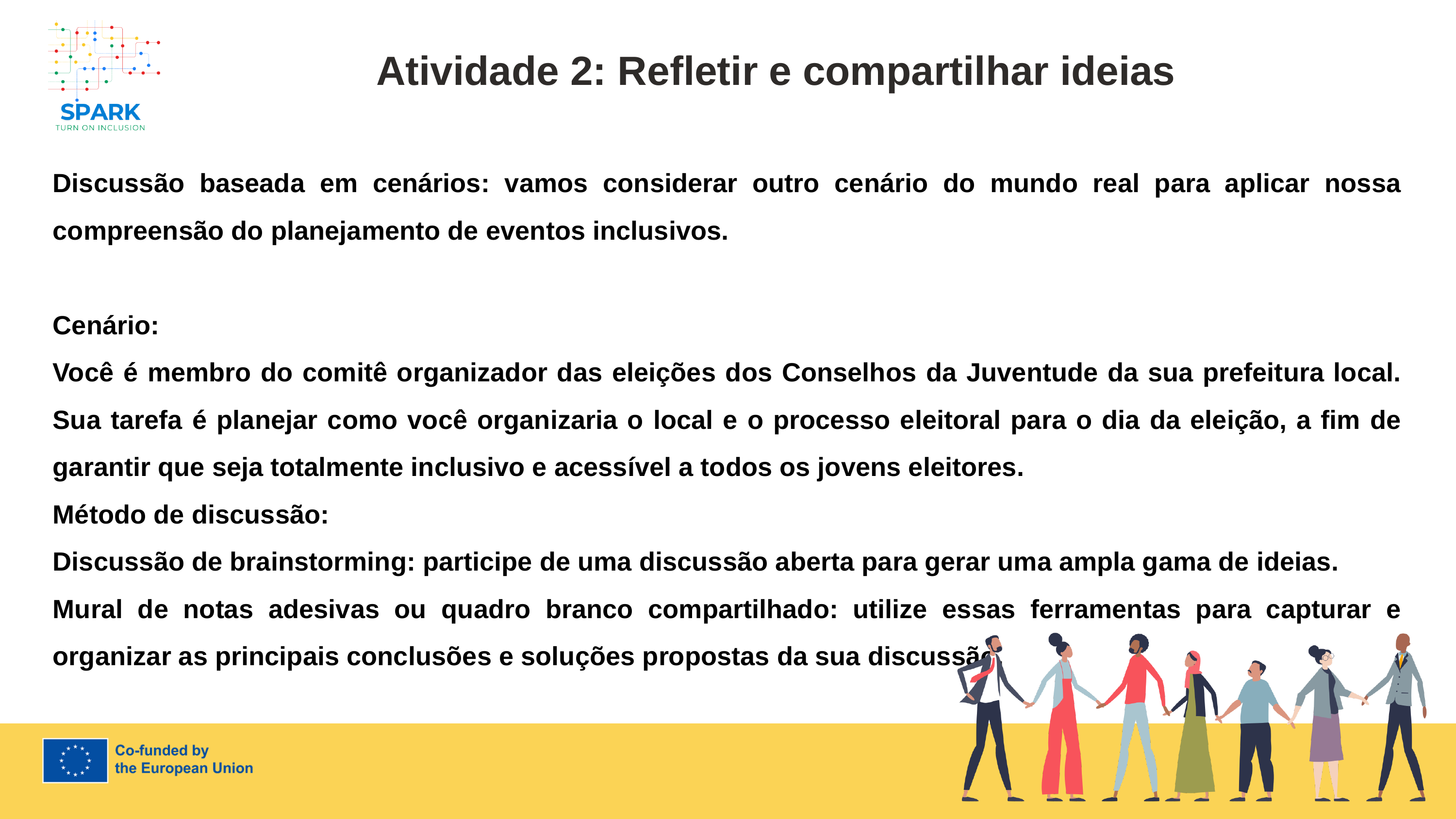

7

Atividade 2: Refletir e compartilhar ideias

Discussão baseada em cenários: vamos considerar outro cenário do mundo real para aplicar nossa compreensão do planejamento de eventos inclusivos.

Cenário:
Você é membro do comitê organizador das eleições dos Conselhos da Juventude da sua prefeitura local. Sua tarefa é planejar como você organizaria o local e o processo eleitoral para o dia da eleição, a fim de garantir que seja totalmente inclusivo e acessível a todos os jovens eleitores.
Método de discussão:
Discussão de brainstorming: participe de uma discussão aberta para gerar uma ampla gama de ideias.
Mural de notas adesivas ou quadro branco compartilhado: utilize essas ferramentas para capturar e organizar as principais conclusões e soluções propostas da sua discussão.